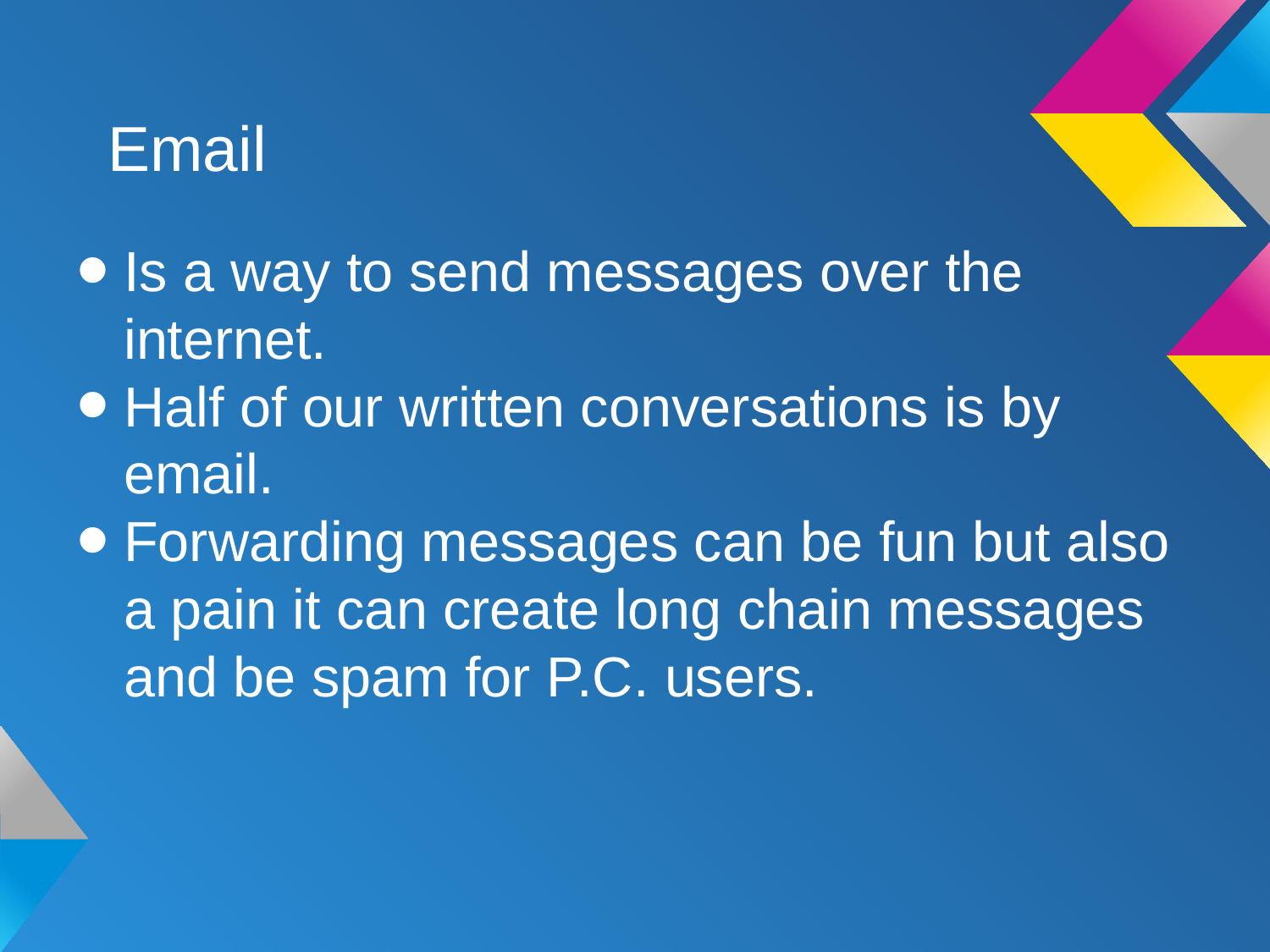

# Email
Is a way to send messages over the internet.
Half of our written conversations is by email.
Forwarding messages can be fun but also a pain it can create long chain messages and be spam for P.C. users.